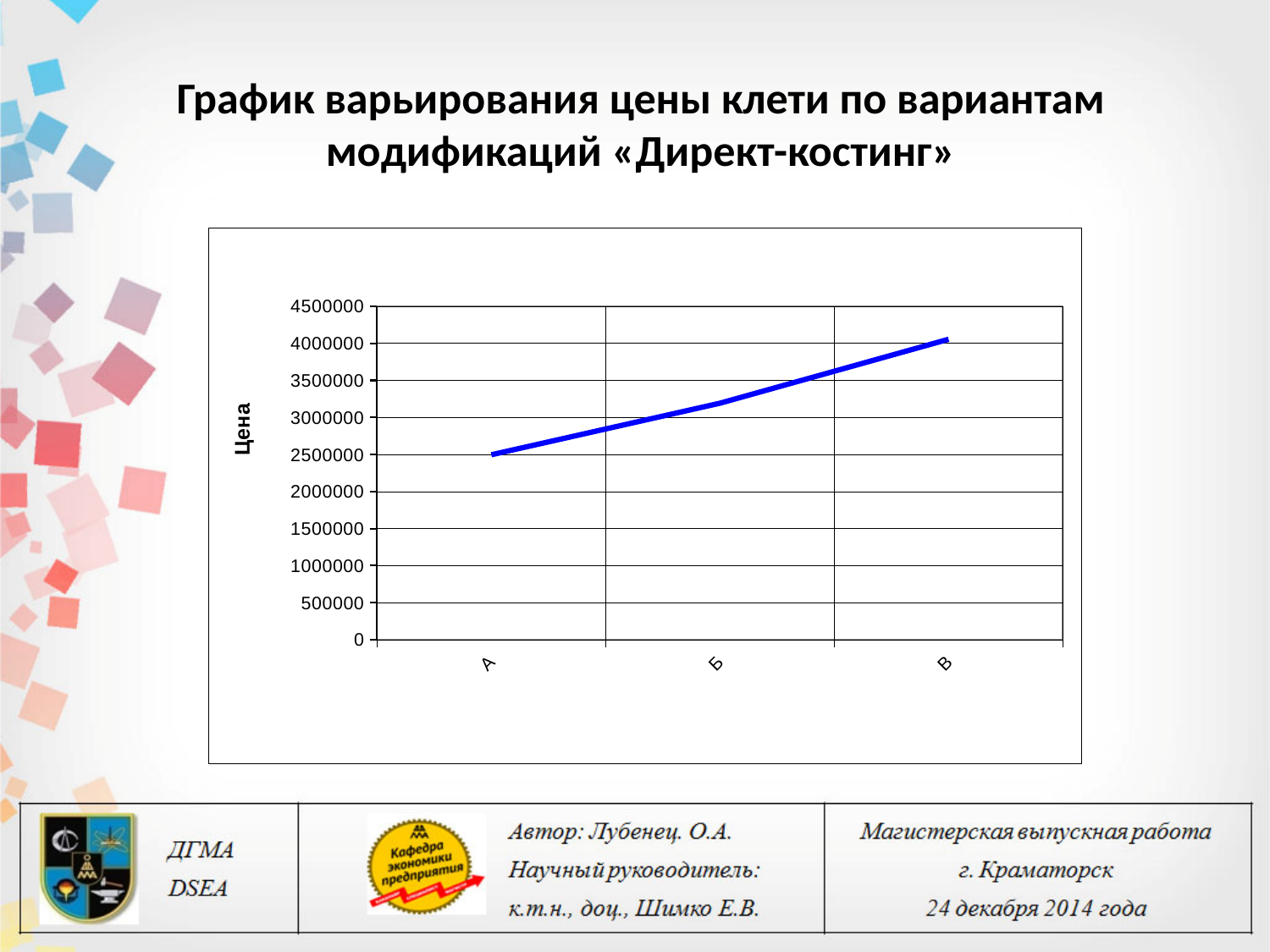

# График варьирования цены клети по вариантам модификаций «Директ-костинг»

### Chart

| Category |  |
|---|---|
| А | 2494957.55 |
| Б | 3191306.68 |
| В | 4053899.12 |